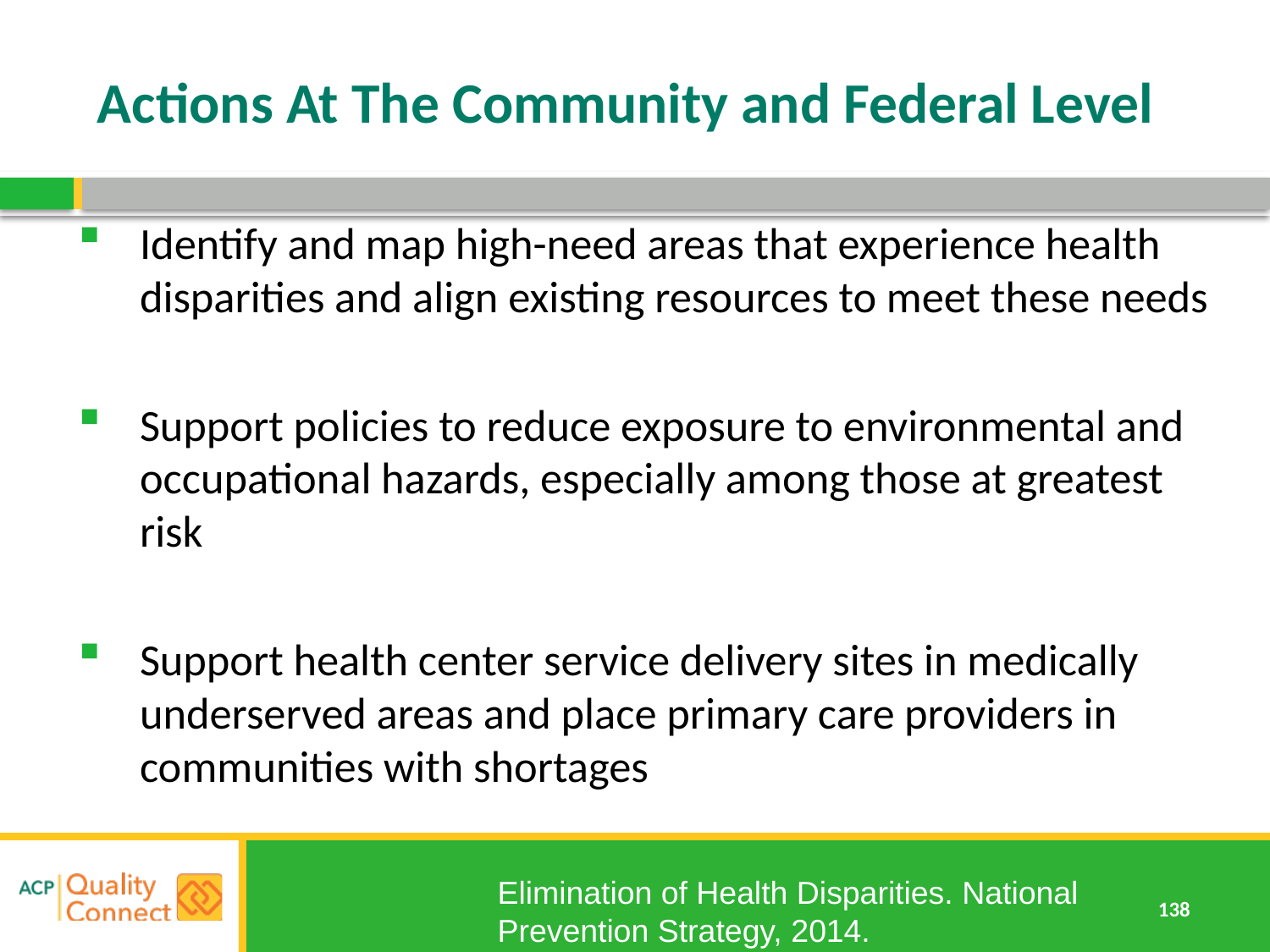

# Actions At The Community and Federal Level
Identify and map high-need areas that experience health disparities and align existing resources to meet these needs

Support policies to reduce exposure to environmental and occupational hazards, especially among those at greatest risk

Support health center service delivery sites in medically underserved areas and place primary care providers in communities with shortages

Elimination of Health Disparities. National Prevention Strategy, 2014.